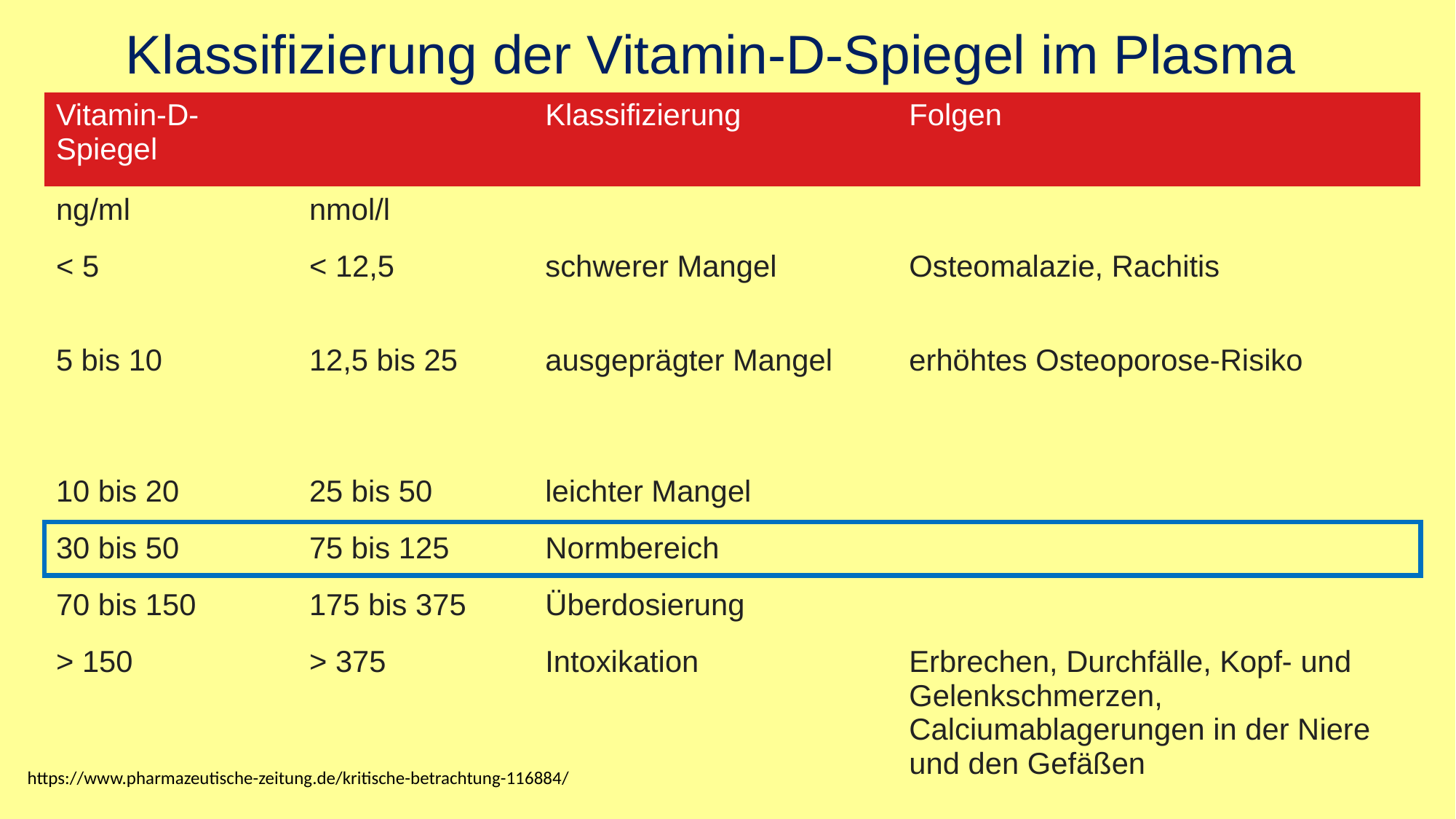

# Klassifizierung der Vitamin-D-Spiegel im Plasma
| Vitamin-D-Spiegel |  | Klassifizierung | Folgen |
| --- | --- | --- | --- |
| ng/ml | nmol/l |  |  |
| < 5 | < 12,5 | schwerer Mangel | Osteomalazie, Rachitis |
| 5 bis 10 | 12,5 bis 25 | ausgeprägter Mangel | erhöhtes Osteoporose-Risiko |
| 10 bis 20 | 25 bis 50 | leichter Mangel |  |
| 30 bis 50 | 75 bis 125 | Normbereich |  |
| 70 bis 150 | 175 bis 375 | Überdosierung |  |
| > 150 | > 375 | Intoxikation | Erbrechen, Durchfälle, Kopf- und Gelenkschmerzen, Calciumablagerungen in der Niere und den Gefäßen |

https://www.pharmazeutische-zeitung.de/kritische-betrachtung-116884/